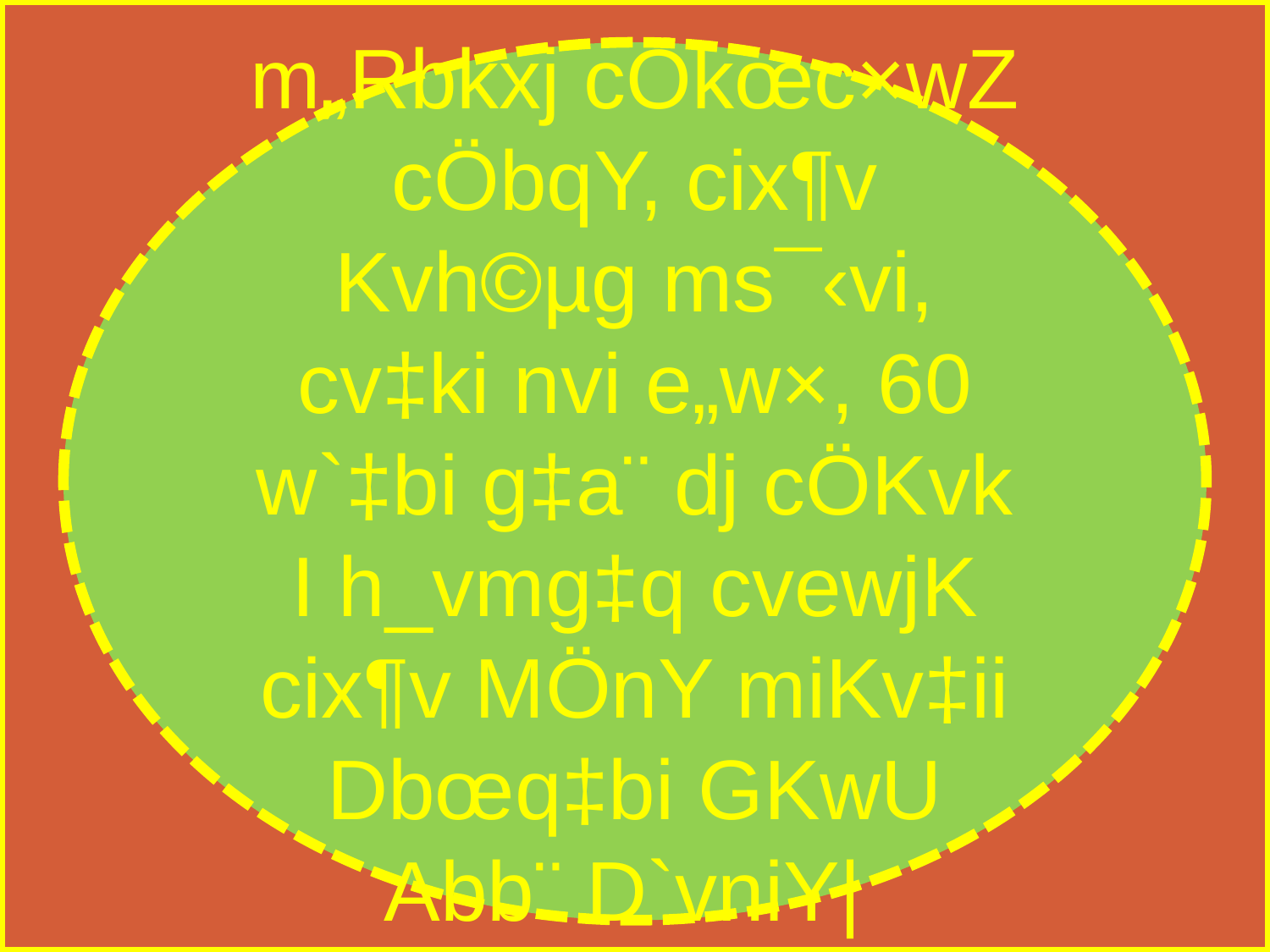

m„Rbkxj cÖkœc×wZ cÖbqY, cix¶v Kvh©µg ms¯‹vi, cv‡ki nvi e„w×, 60 w`‡bi g‡a¨ dj cÖKvk I h_vmg‡q cvewjK cix¶v MÖnY miKv‡ii Dbœq‡bi GKwU Abb¨ D`vniY|